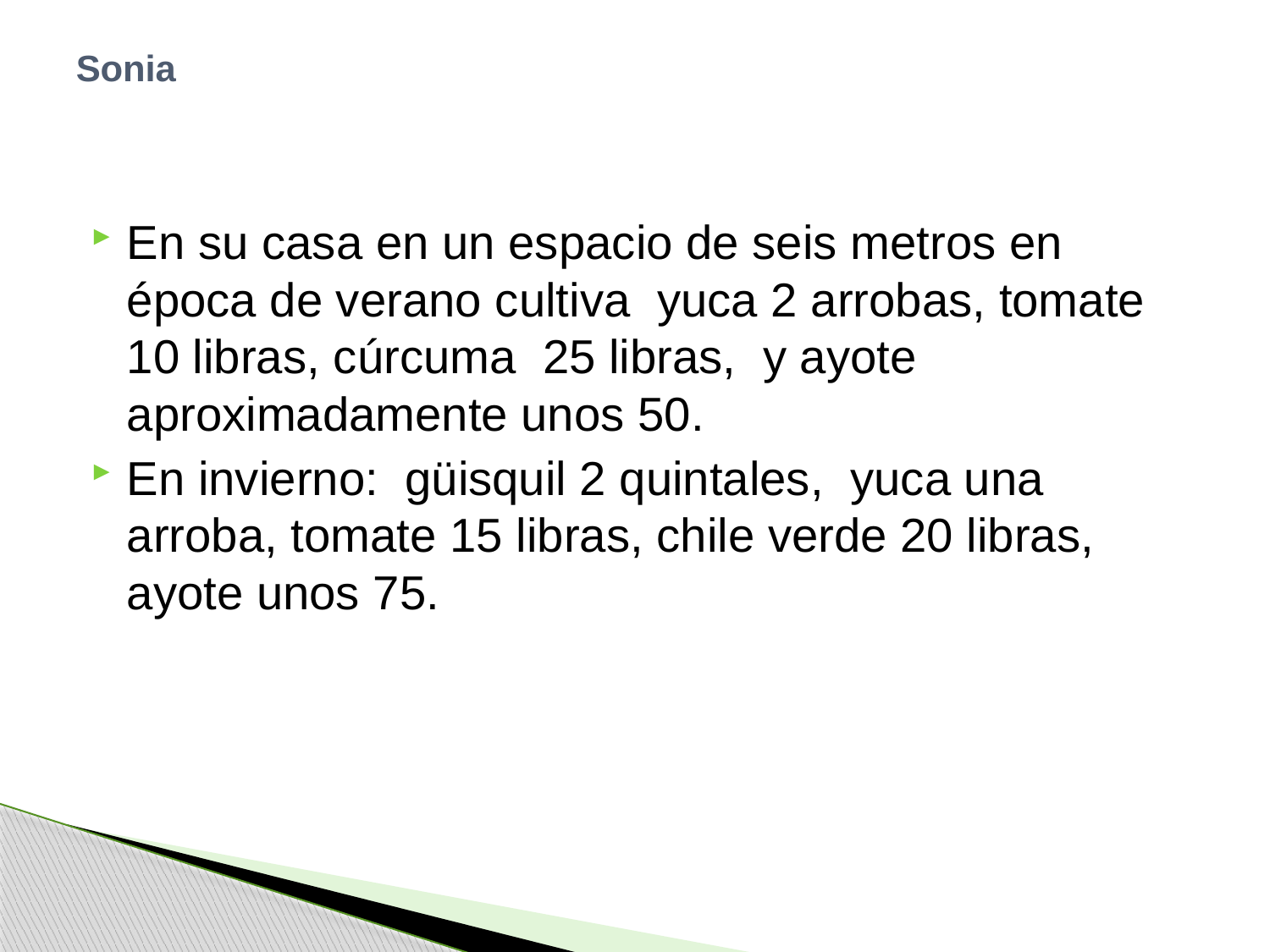

# Sonia
En su casa en un espacio de seis metros en época de verano cultiva  yuca 2 arrobas, tomate 10 libras, cúrcuma  25 libras,  y ayote aproximadamente unos 50.
En invierno:  güisquil 2 quintales,  yuca una arroba, tomate 15 libras, chile verde 20 libras, ayote unos 75.